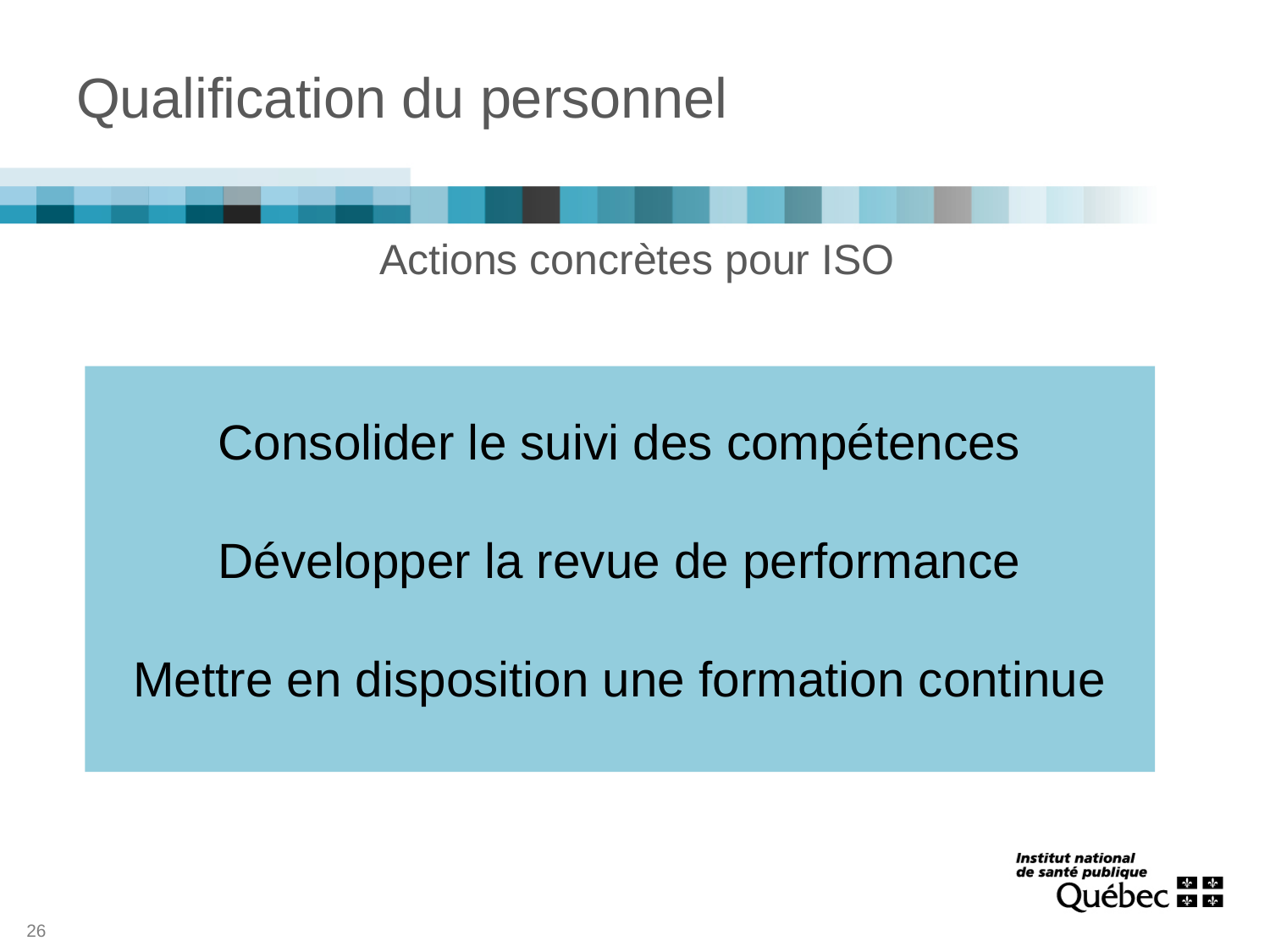

# Qualification du personnel
Actions concrètes pour ISO

Consolider le suivi des compétences

Développer la revue de performance

Mettre en disposition une formation continue

26